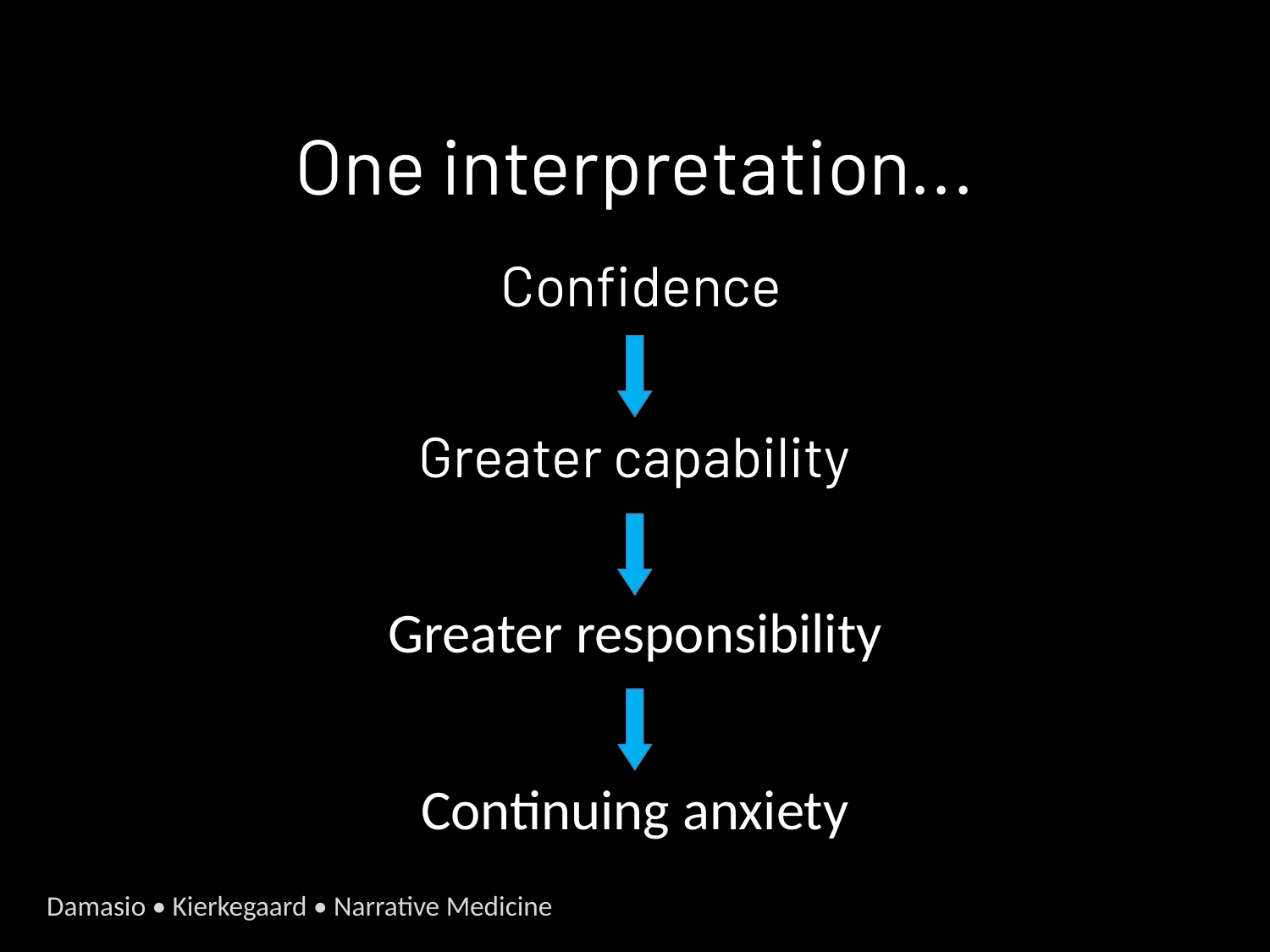

# One interpretation...
 Confidence

Greater capability

Greater responsibility

Continuing anxiety
Damasio • Kierkegaard • Narrative Medicine